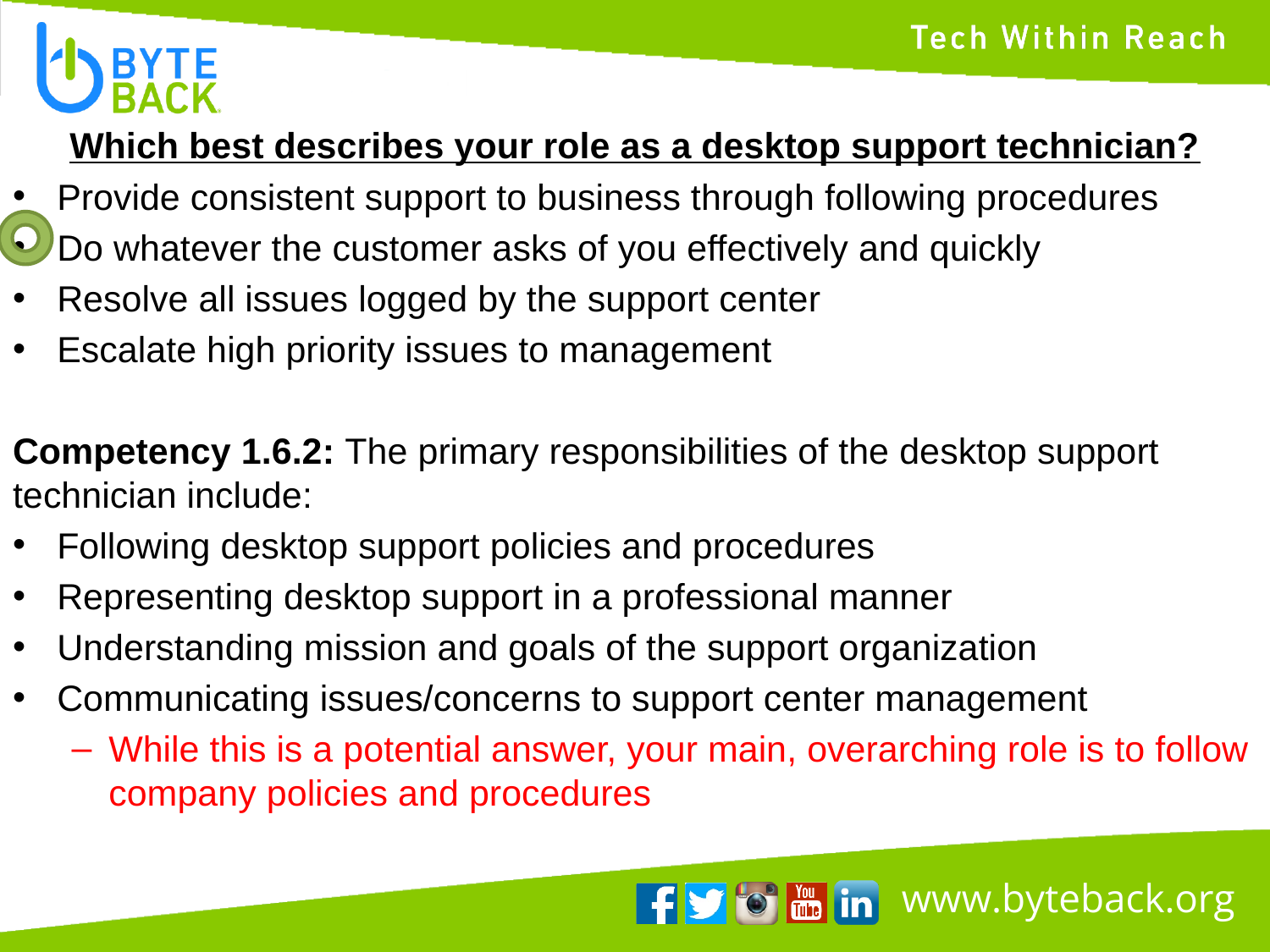

Which best describes your role as a desktop support technician?
Provide consistent support to business through following procedures
Do whatever the customer asks of you effectively and quickly
Resolve all issues logged by the support center
Escalate high priority issues to management

Competency 1.6.2: The primary responsibilities of the desktop support technician include:
Following desktop support policies and procedures
Representing desktop support in a professional manner
Understanding mission and goals of the support organization
Communicating issues/concerns to support center management
While this is a potential answer, your main, overarching role is to follow company policies and procedures